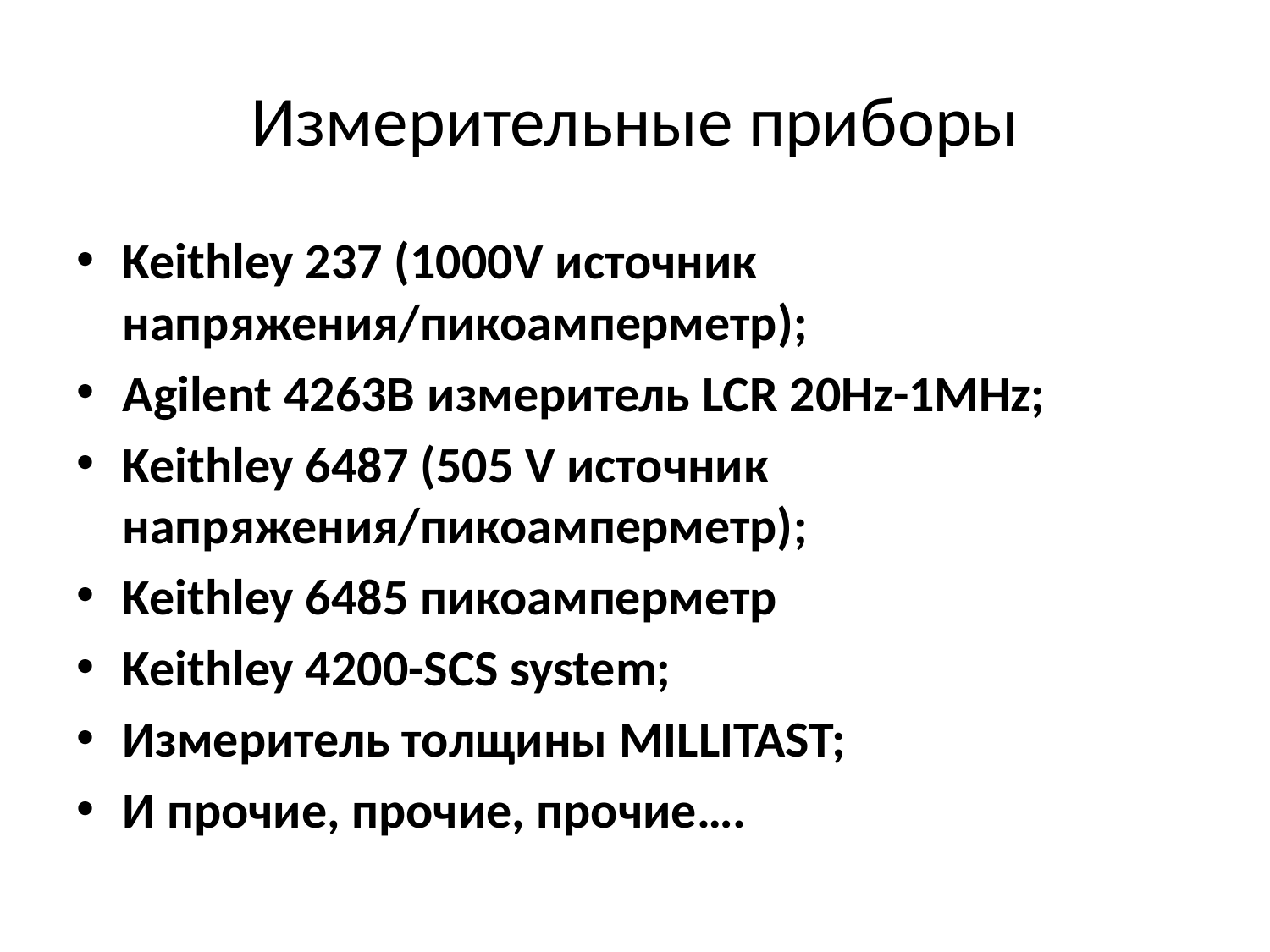

# Измерительные приборы
Keithley 237 (1000V источник напряжения/пикоамперметр);
Agilent 4263B измеритель LCR 20Hz-1MHz;
Keithley 6487 (505 V источник напряжения/пикоамперметр);
Keithley 6485 пикоамперметр
Keithley 4200-SCS system;
Измеритель толщины MILLITAST;
И прочие, прочие, прочие….